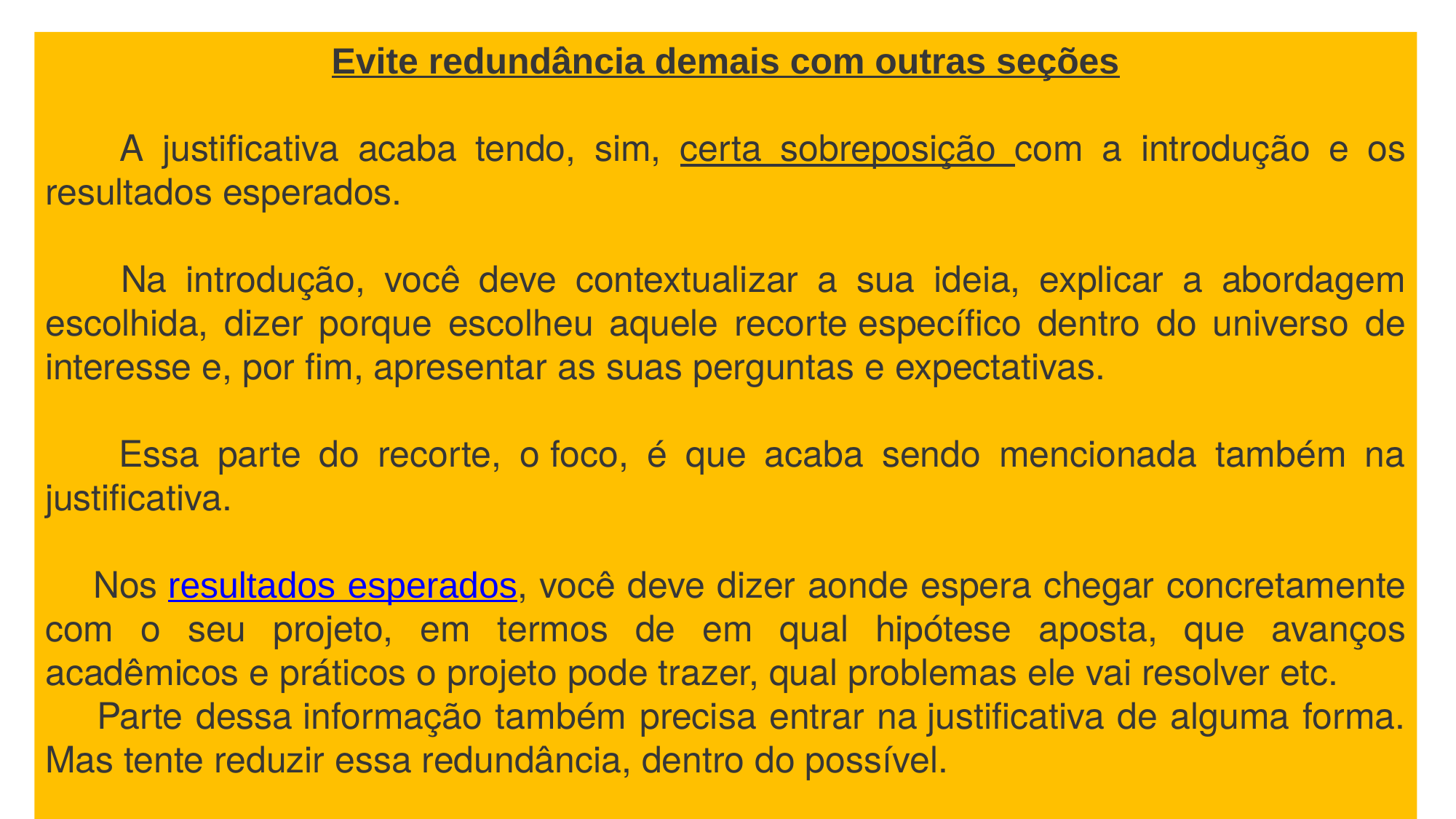

Evite redundância demais com outras seções

    A justificativa acaba tendo, sim, certa sobreposição com a introdução e os resultados esperados.

    Na introdução, você deve contextualizar a sua ideia, explicar a abordagem escolhida, dizer porque escolheu aquele recorte específico dentro do universo de interesse e, por fim, apresentar as suas perguntas e expectativas.

    Essa parte do recorte, o foco, é que acaba sendo mencionada também na justificativa.

    Nos resultados esperados, você deve dizer aonde espera chegar concretamente com o seu projeto, em termos de em qual hipótese aposta, que avanços acadêmicos e práticos o projeto pode trazer, qual problemas ele vai resolver etc.
    Parte dessa informação também precisa entrar na justificativa de alguma forma. Mas tente reduzir essa redundância, dentro do possível.